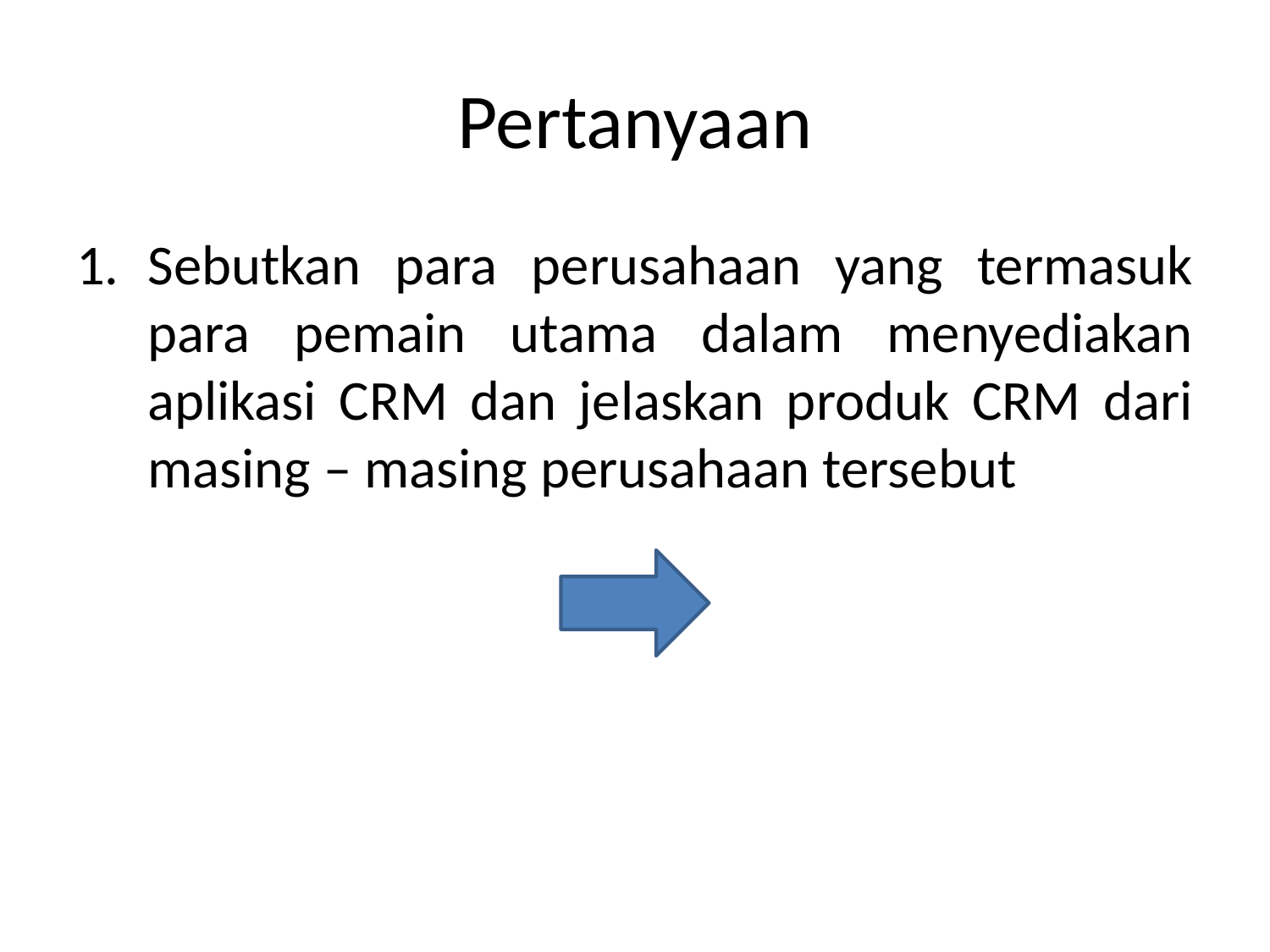

# Pertanyaan
Sebutkan para perusahaan yang termasuk para pemain utama dalam menyediakan aplikasi CRM dan jelaskan produk CRM dari masing – masing perusahaan tersebut